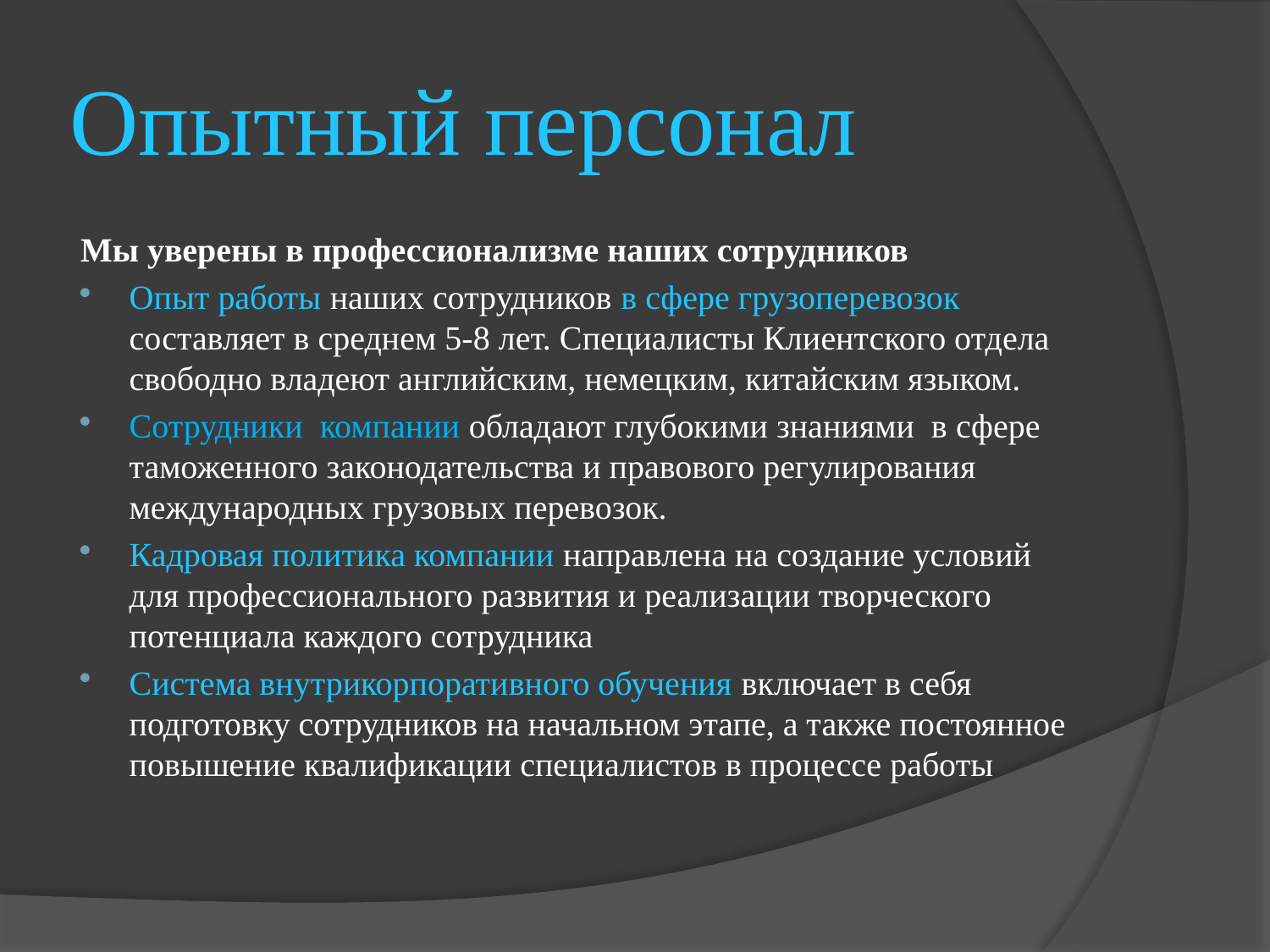

# Опытный персонал
Мы уверены в профессионализме наших сотрудников
Опыт работы наших сотрудников в сфере грузоперевозок составляет в среднем 5-8 лет. Специалисты Клиентского отдела  свободно владеют английским, немецким, китайским языком.
Сотрудники  компании обладают глубокими знаниями  в сфере   таможенного законодательства и правового регулирования международных грузовых перевозок.
Кадровая политика компании направлена на создание условий для профессионального развития и реализации творческого потенциала каждого сотрудника
Система внутрикорпоративного обучения включает в себя подготовку сотрудников на начальном этапе, а также постоянное повышение квалификации специалистов в процессе работы